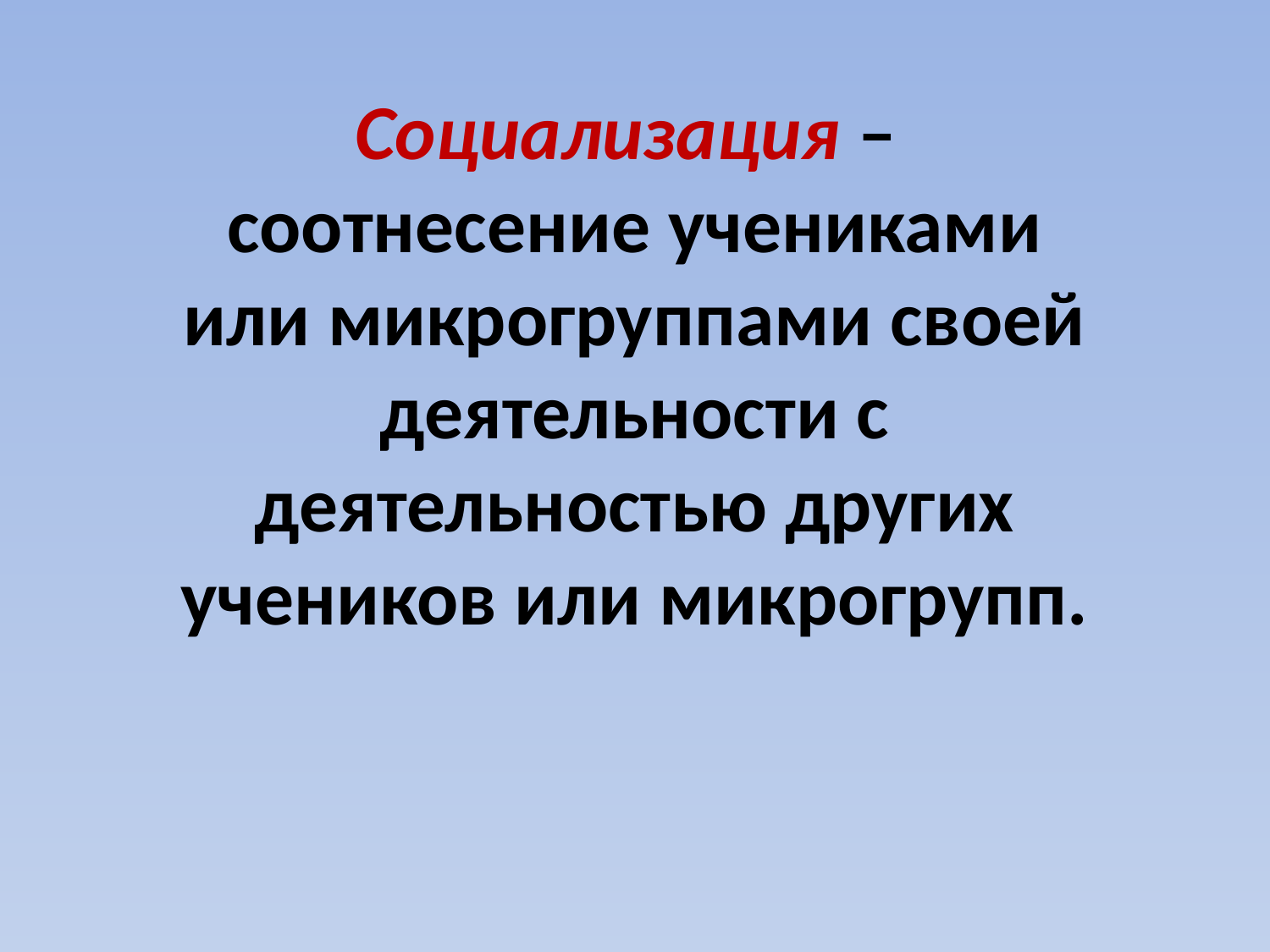

Социализация –  соотнесение учениками или микрогруппами своей деятельности с деятельностью других учеников или микрогрупп.